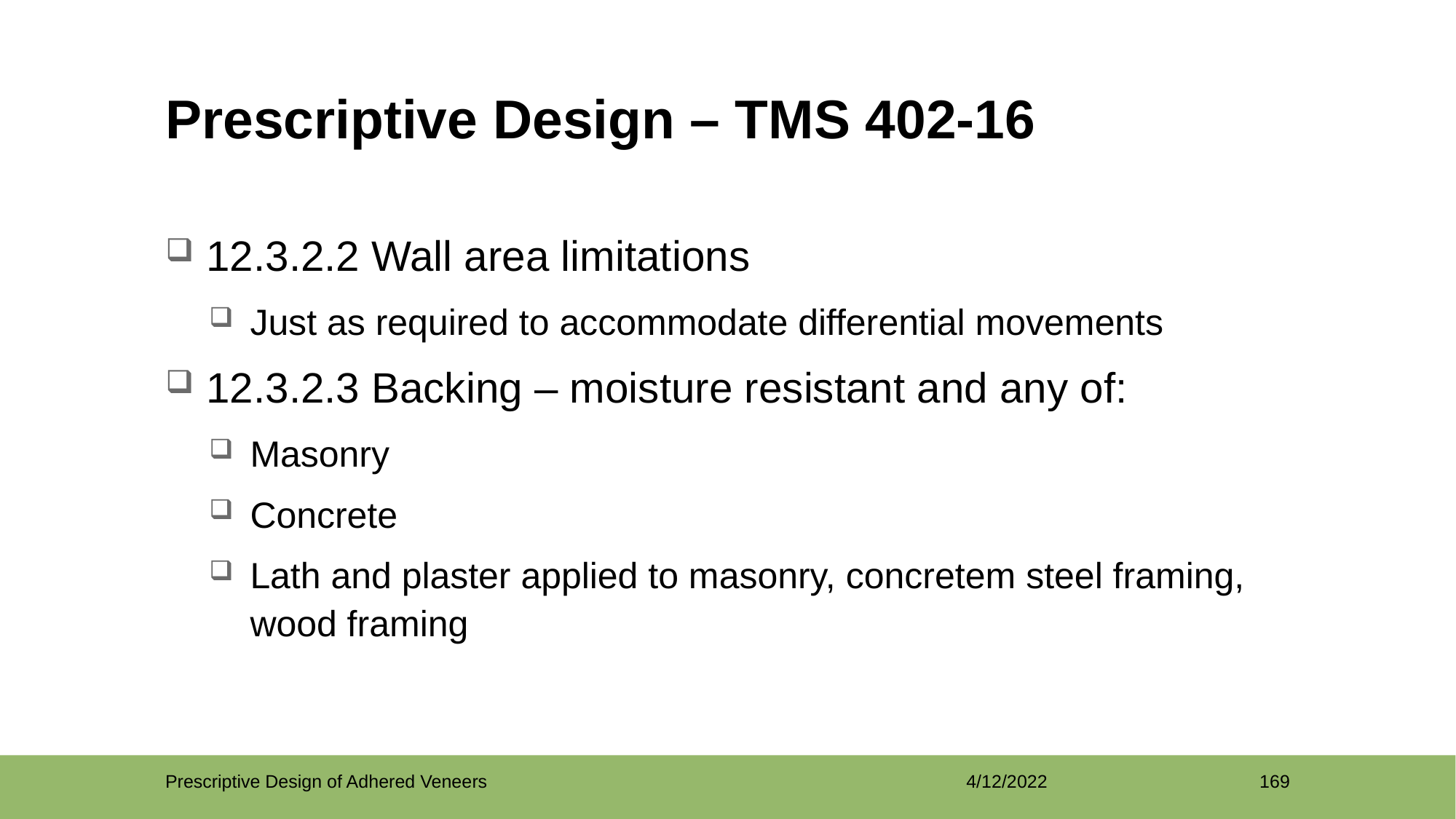

# Prescriptive Design – TMS 402-16
12.3.2.2 Wall area limitations
Just as required to accommodate differential movements
12.3.2.3 Backing – moisture resistant and any of:
Masonry
Concrete
Lath and plaster applied to masonry, concretem steel framing, wood framing
Prescriptive Design of Adhered Veneers
4/12/2022
169